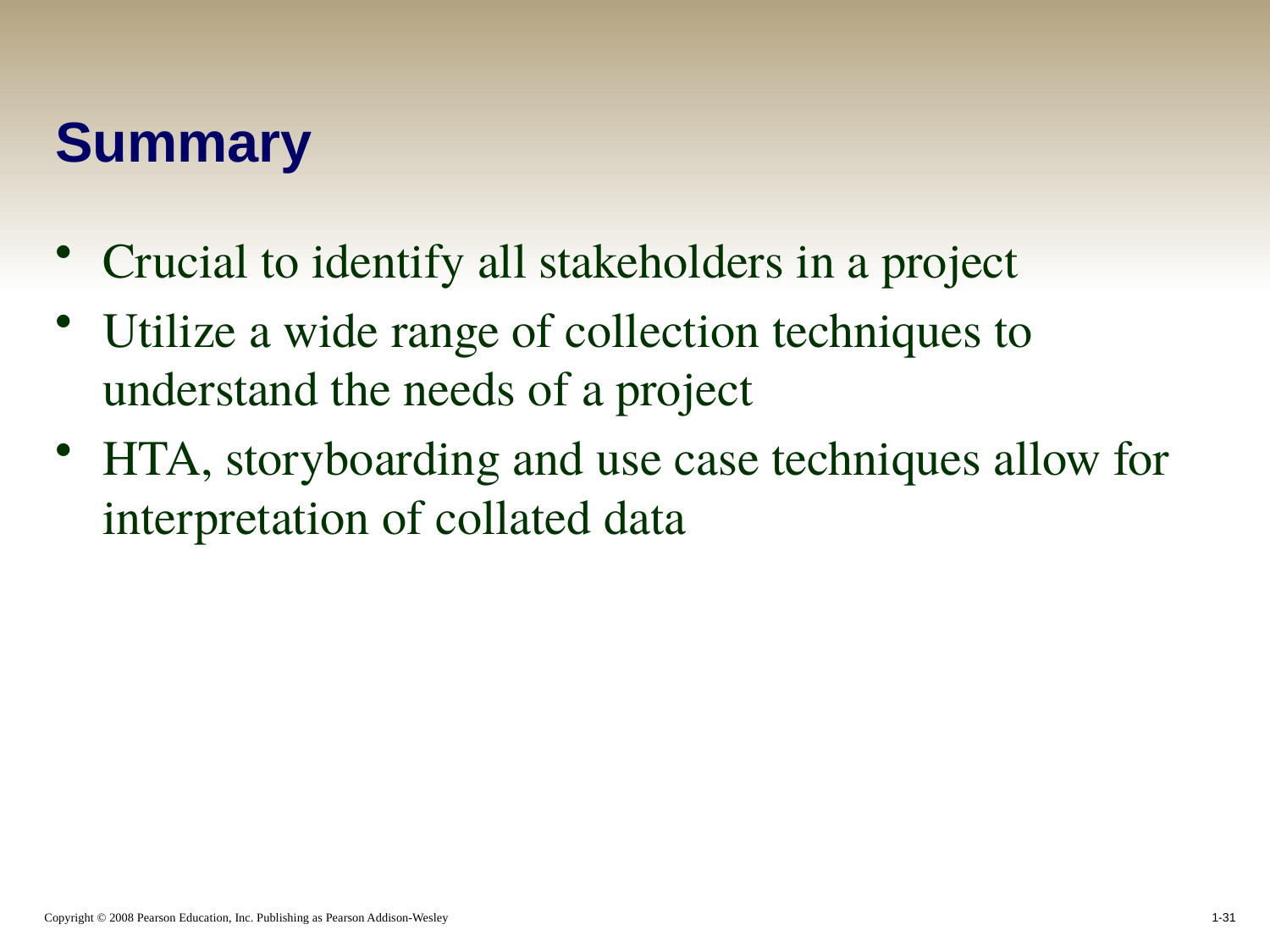

# Summary
Crucial to identify all stakeholders in a project
Utilize a wide range of collection techniques to understand the needs of a project
HTA, storyboarding and use case techniques allow for interpretation of collated data
1-31